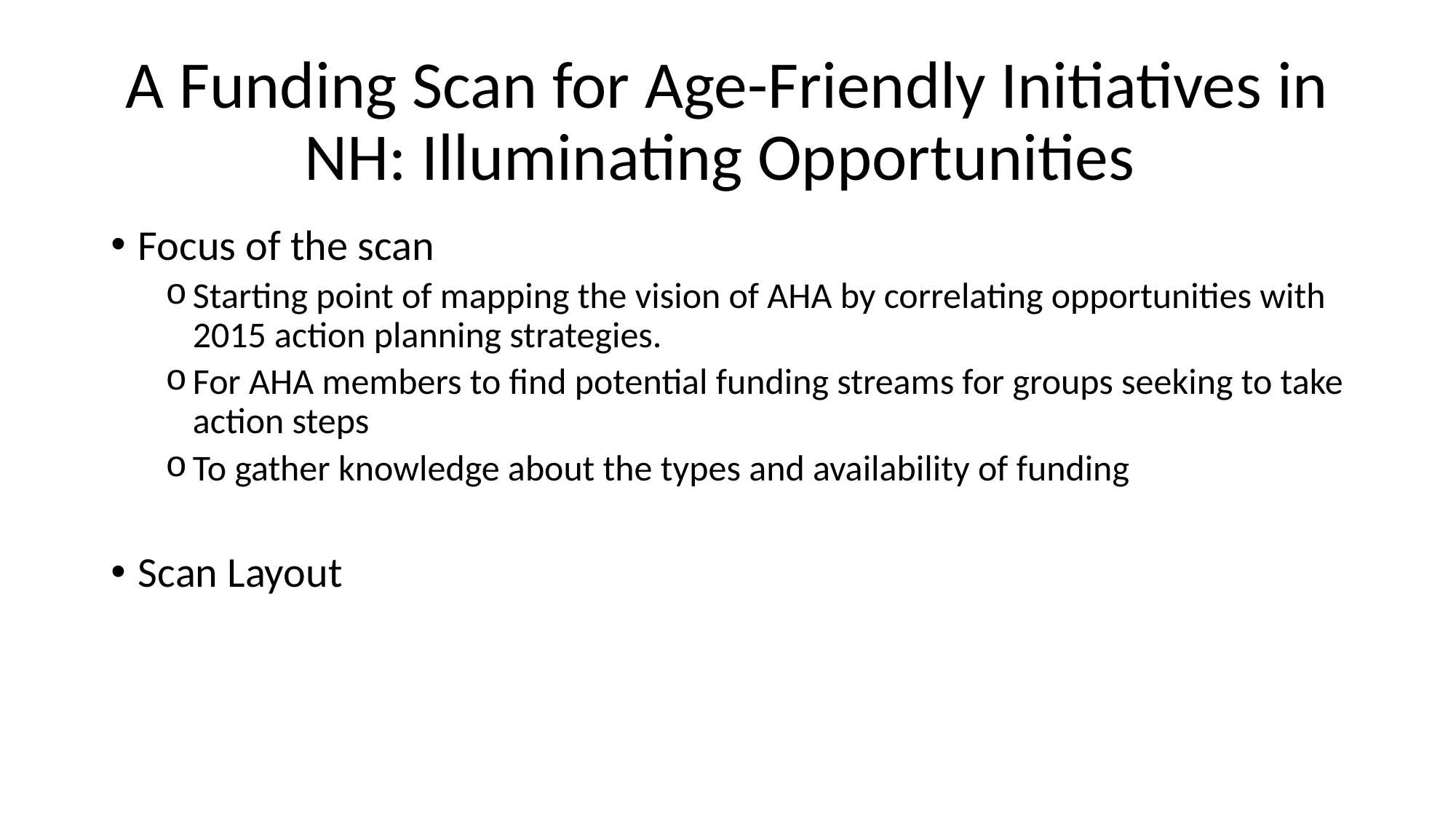

# A Funding Scan for Age-Friendly Initiatives in NH: Illuminating Opportunities
Focus of the scan
Starting point of mapping the vision of AHA by correlating opportunities with 2015 action planning strategies.
For AHA members to find potential funding streams for groups seeking to take action steps
To gather knowledge about the types and availability of funding

Scan Layout